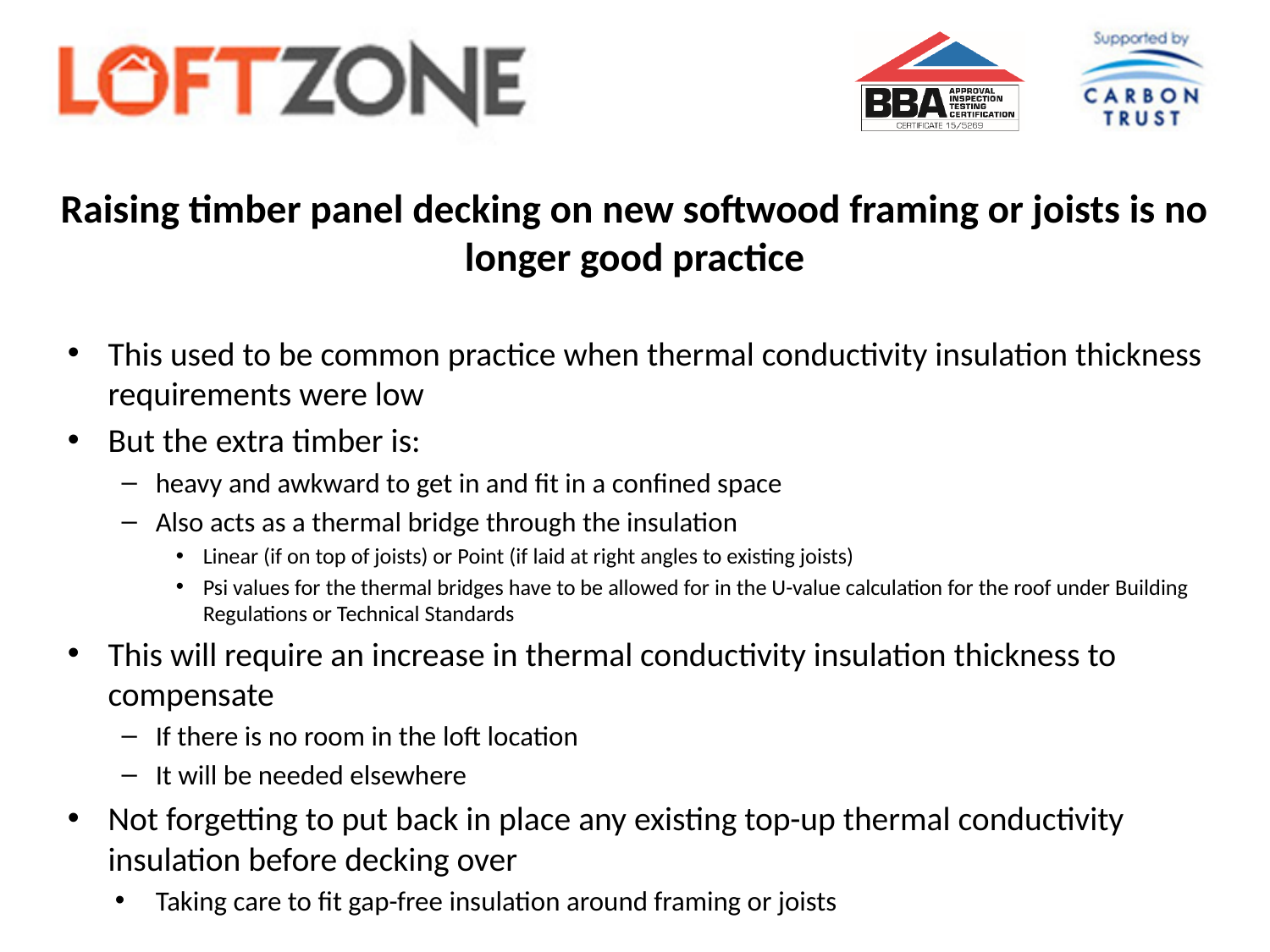

# Raising timber panel decking on new softwood framing or joists is no longer good practice
This used to be common practice when thermal conductivity insulation thickness requirements were low
But the extra timber is:
heavy and awkward to get in and fit in a confined space
Also acts as a thermal bridge through the insulation
Linear (if on top of joists) or Point (if laid at right angles to existing joists)
Psi values for the thermal bridges have to be allowed for in the U-value calculation for the roof under Building Regulations or Technical Standards
This will require an increase in thermal conductivity insulation thickness to compensate
If there is no room in the loft location
It will be needed elsewhere
Not forgetting to put back in place any existing top-up thermal conductivity insulation before decking over
Taking care to fit gap-free insulation around framing or joists